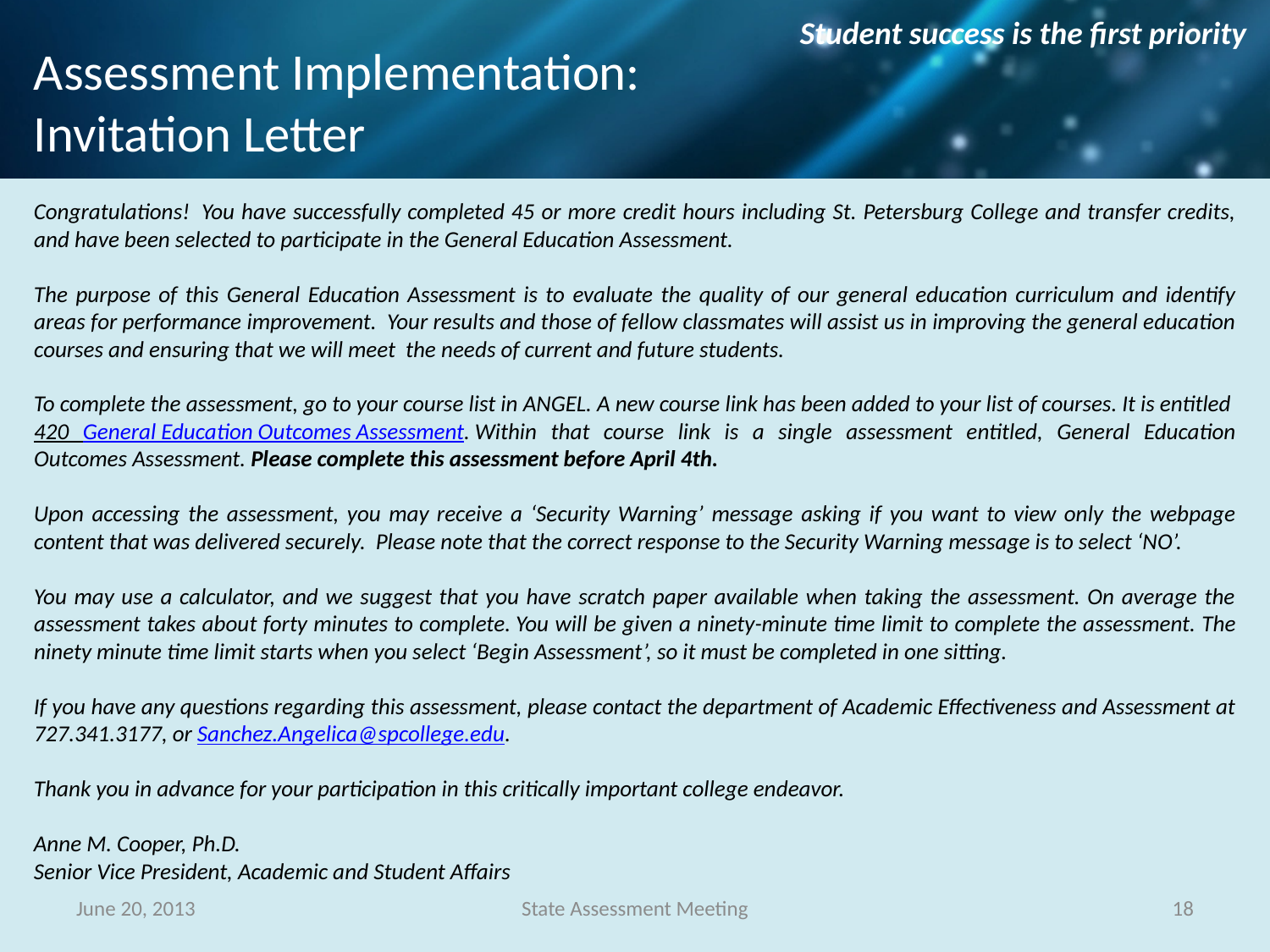

# Assessment Implementation: Invitation Letter
Congratulations!  You have successfully completed 45 or more credit hours including St. Petersburg College and transfer credits, and have been selected to participate in the General Education Assessment.

The purpose of this General Education Assessment is to evaluate the quality of our general education curriculum and identify areas for performance improvement.  Your results and those of fellow classmates will assist us in improving the general education courses and ensuring that we will meet  the needs of current and future students.

To complete the assessment, go to your course list in ANGEL. A new course link has been added to your list of courses. It is entitled  420 General Education Outcomes Assessment. Within that course link is a single assessment entitled, General Education Outcomes Assessment. Please complete this assessment before April 4th.

Upon accessing the assessment, you may receive a ‘Security Warning’ message asking if you want to view only the webpage content that was delivered securely.  Please note that the correct response to the Security Warning message is to select ‘NO’.

You may use a calculator, and we suggest that you have scratch paper available when taking the assessment. On average the assessment takes about forty minutes to complete. You will be given a ninety-minute time limit to complete the assessment. The ninety minute time limit starts when you select ‘Begin Assessment’, so it must be completed in one sitting.

If you have any questions regarding this assessment, please contact the department of Academic Effectiveness and Assessment at 727.341.3177, or Sanchez.Angelica@spcollege.edu.

Thank you in advance for your participation in this critically important college endeavor.

Anne M. Cooper, Ph.D.
Senior Vice President, Academic and Student Affairs
June 20, 2013
State Assessment Meeting
18